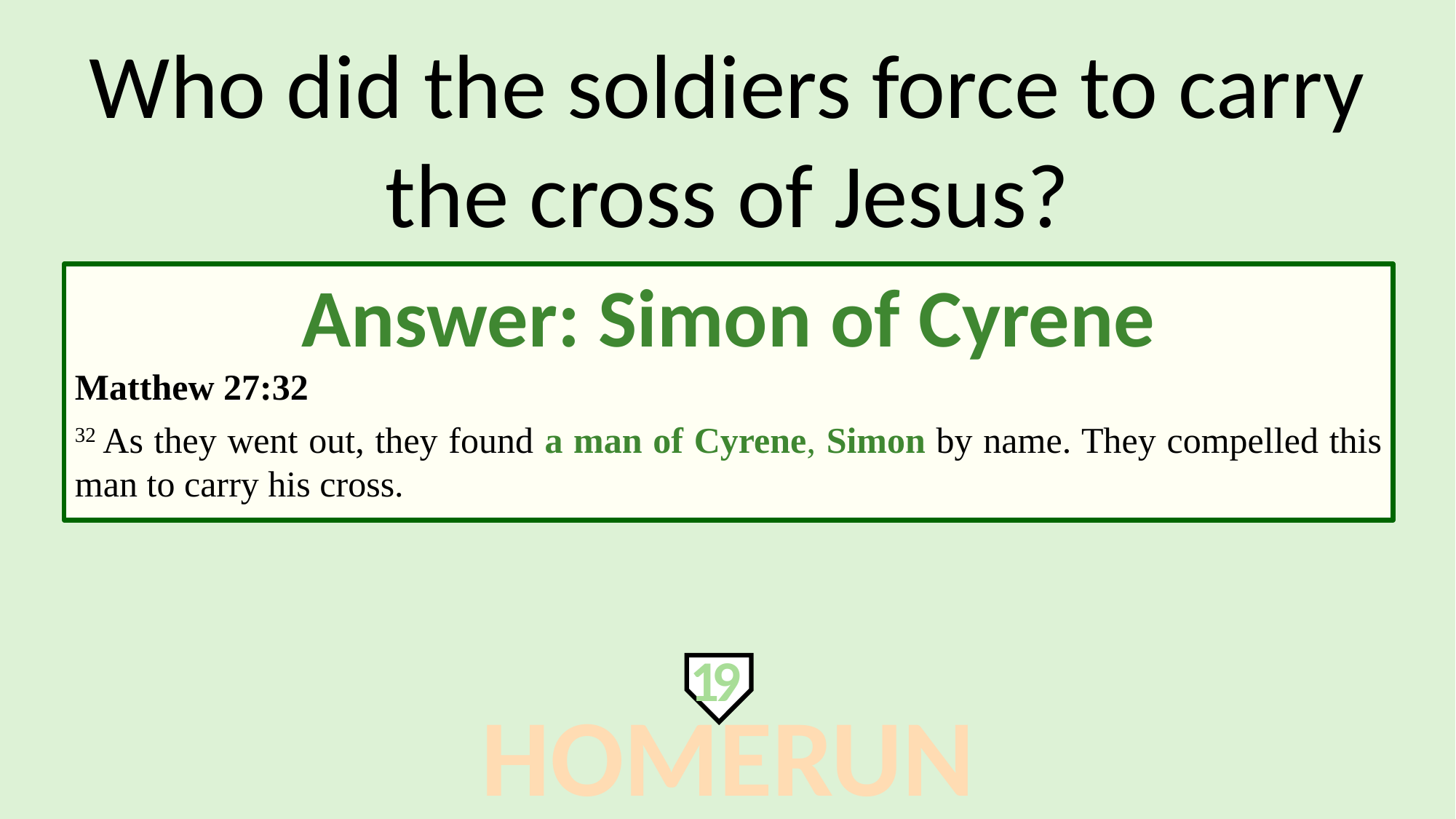

Who did the soldiers force to carry the cross of Jesus?

Answer: Simon of Cyrene
Matthew 27:32
32 As they went out, they found a man of Cyrene, Simon by name. They compelled this man to carry his cross.

19

HOMERUN